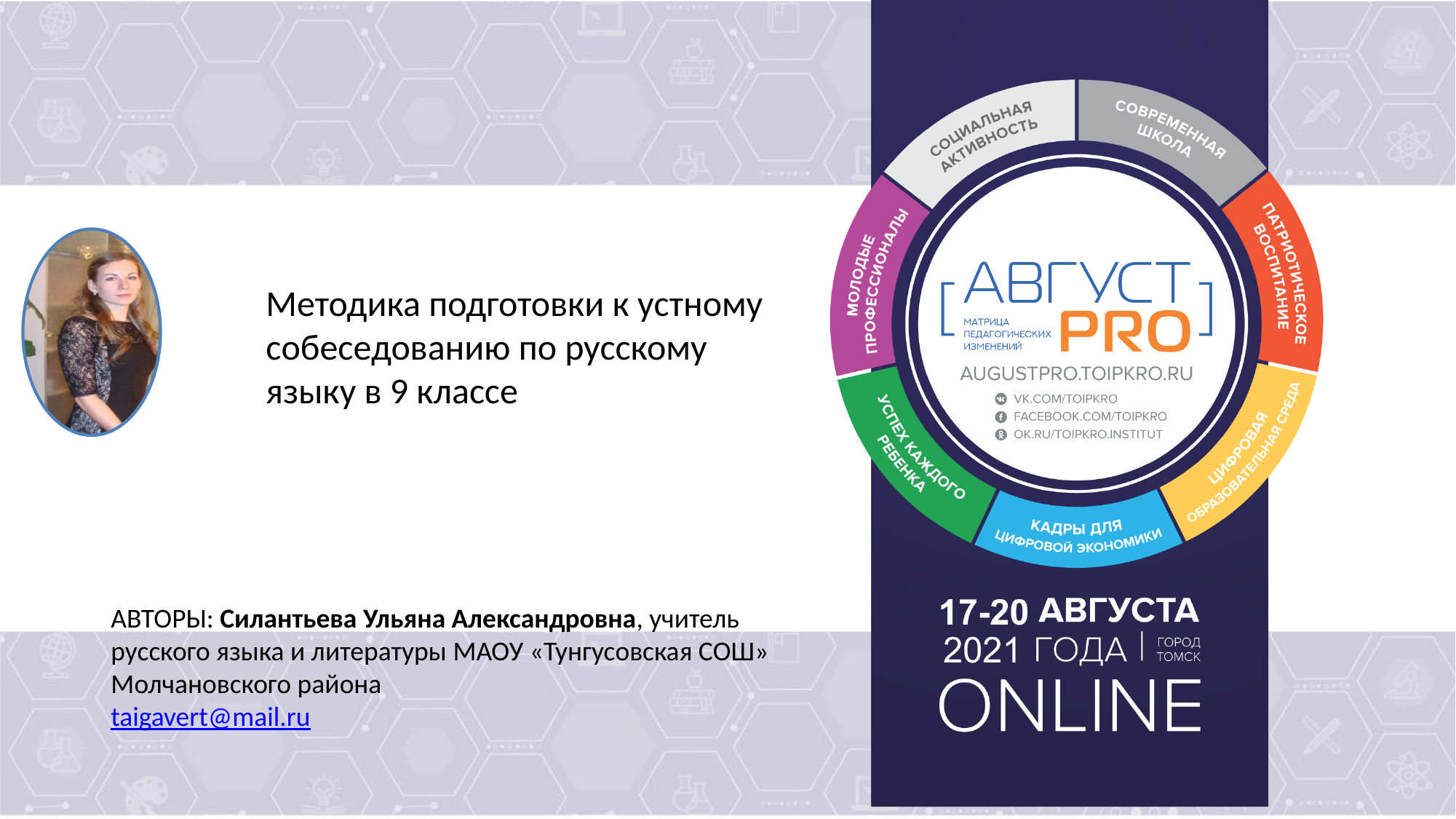

# Методика подготовки к устному собеседованию по русскому языку в 9 классе

АВТОРЫ: Силантьева Ульяна Александровна, учитель русского языка и литературы МАОУ «Тунгусовская СОШ» Молчановского района
taigavert@mail.ru